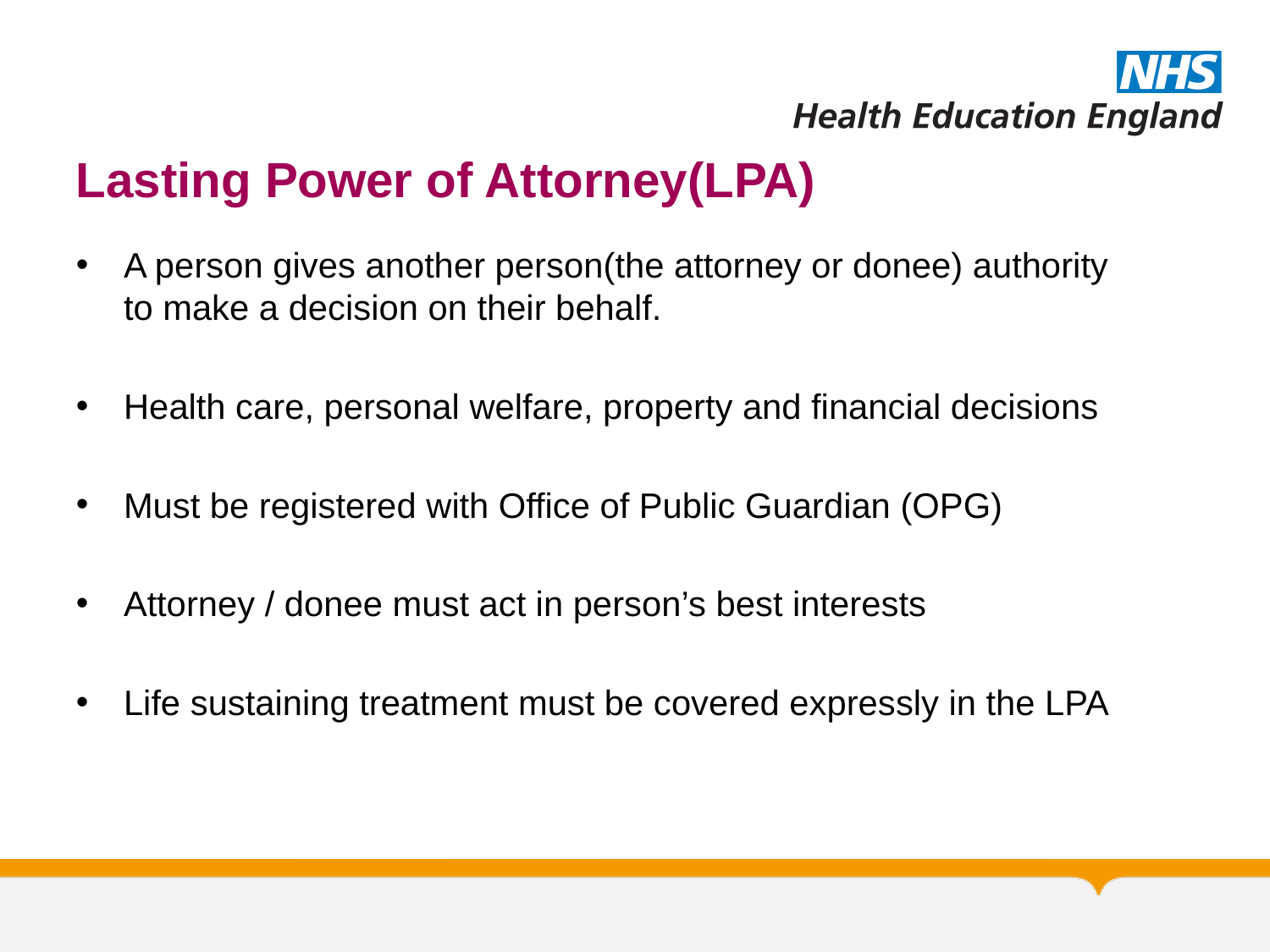

# Lasting Power of Attorney(LPA)
A person gives another person(the attorney or donee) authority to make a decision on their behalf.

Health care, personal welfare, property and financial decisions

Must be registered with Office of Public Guardian (OPG)

Attorney / donee must act in person’s best interests

Life sustaining treatment must be covered expressly in the LPA